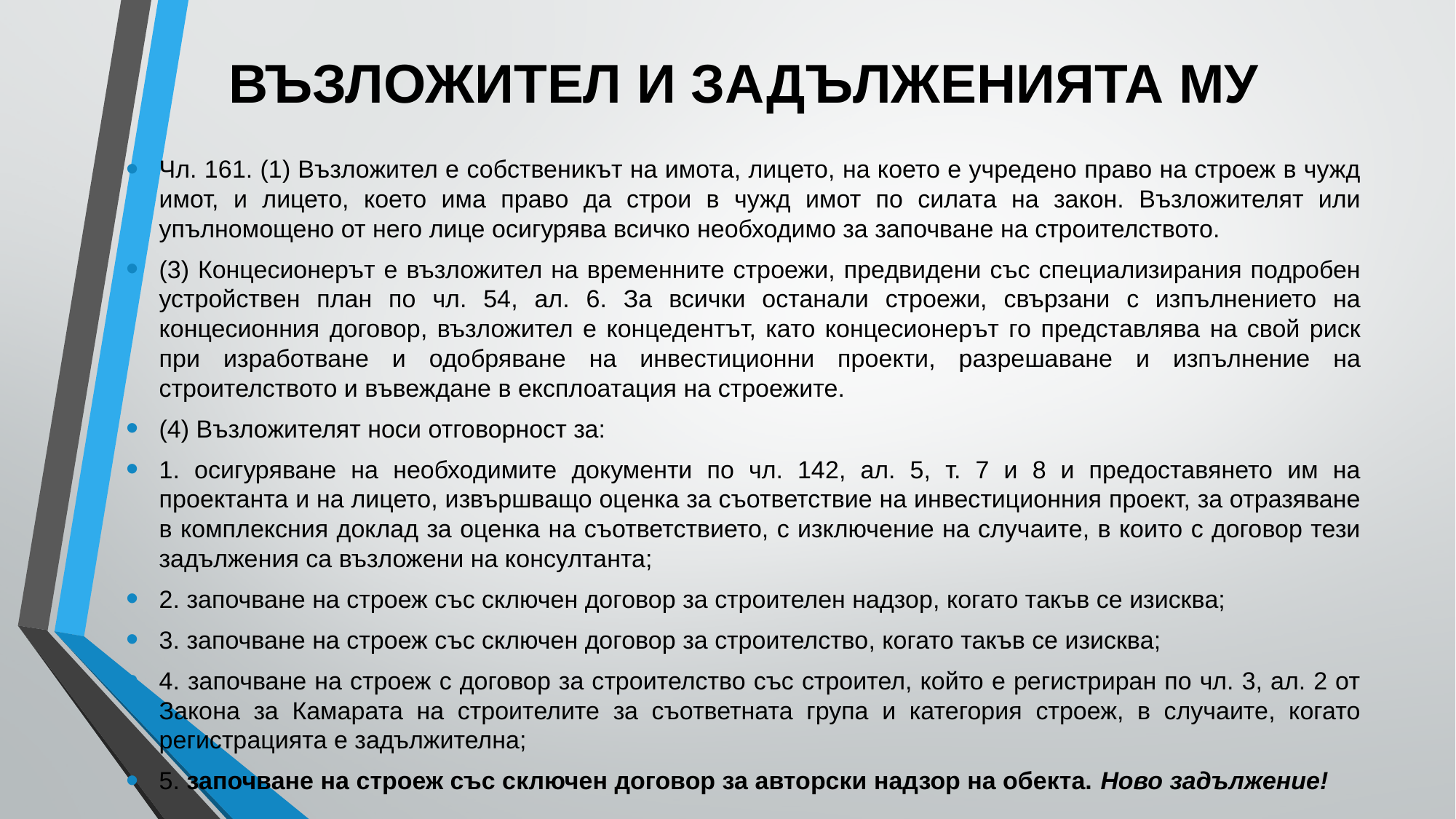

# ВЪЗЛОЖИТЕЛ И ЗАДЪЛЖЕНИЯТА МУ
Чл. 161. (1) Възложител е собственикът на имота, лицето, на което е учредено право на строеж в чужд имот, и лицето, което има право да строи в чужд имот по силата на закон. Възложителят или упълномощено от него лице осигурява всичко необходимо за започване на строителството.
(3) Концесионерът е възложител на временните строежи, предвидени със специализирания подробен устройствен план по чл. 54, ал. 6. За всички останали строежи, свързани с изпълнението на концесионния договор, възложител е концедентът, като концесионерът го представлява на свой риск при изработване и одобряване на инвестиционни проекти, разрешаване и изпълнение на строителството и въвеждане в експлоатация на строежите.
(4) Възложителят носи отговорност за:
1. осигуряване на необходимите документи по чл. 142, ал. 5, т. 7 и 8 и предоставянето им на проектанта и на лицето, извършващо оценка за съответствие на инвестиционния проект, за отразяване в комплексния доклад за оценка на съответствието, с изключение на случаите, в които с договор тези задължения са възложени на консултанта;
2. започване на строеж със сключен договор за строителен надзор, когато такъв се изисква;
3. започване на строеж със сключен договор за строителство, когато такъв се изисква;
4. започване на строеж с договор за строителство със строител, който е регистриран по чл. 3, ал. 2 от Закона за Камарата на строителите за съответната група и категория строеж, в случаите, когато регистрацията е задължителна;
5. започване на строеж със сключен договор за авторски надзор на обекта. Ново задължение!